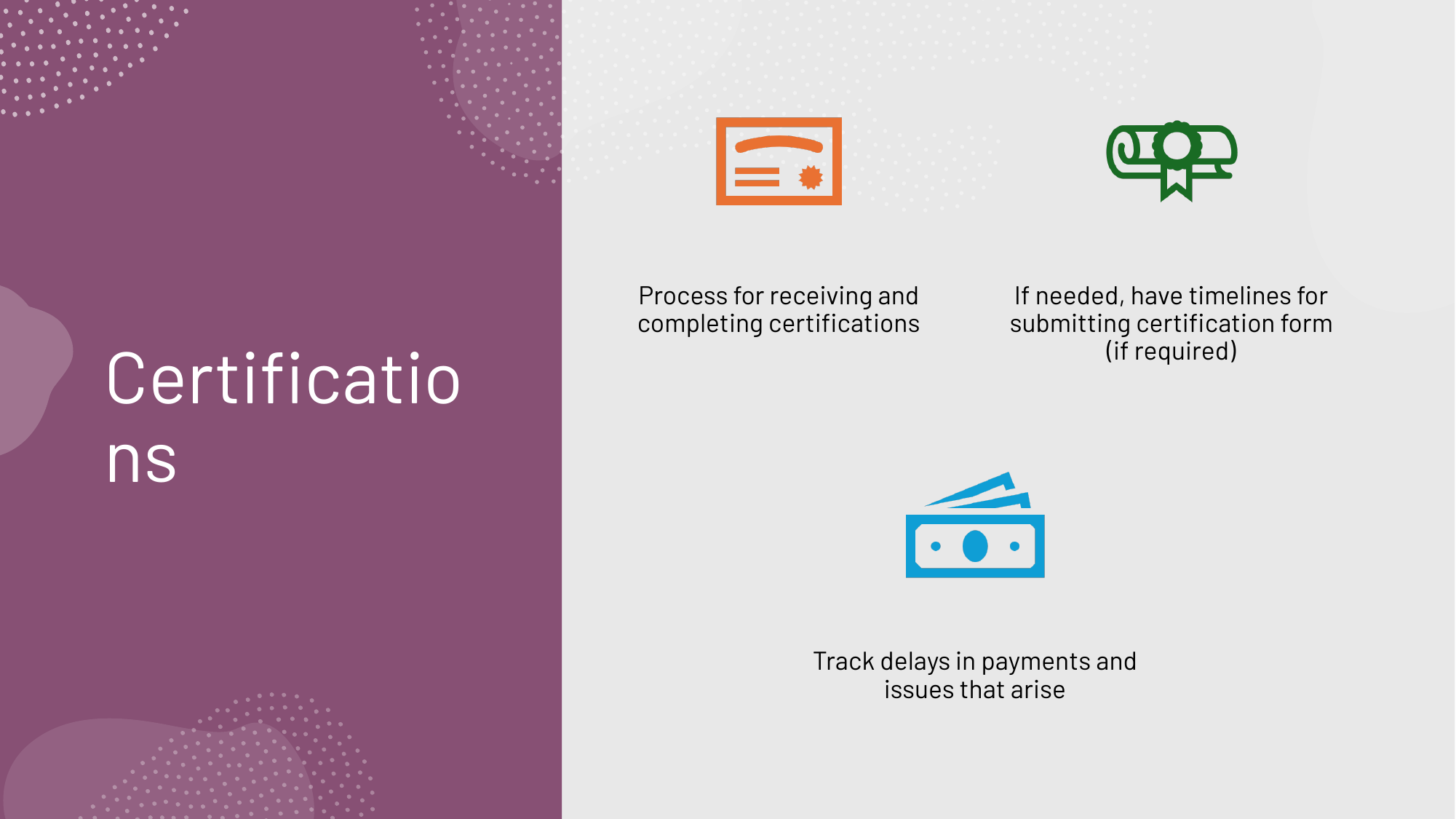

Process for receiving and completing certifications
If needed, have timelines for submitting certification form (if required)
Track delays in payments and issues that arise
# Certifications